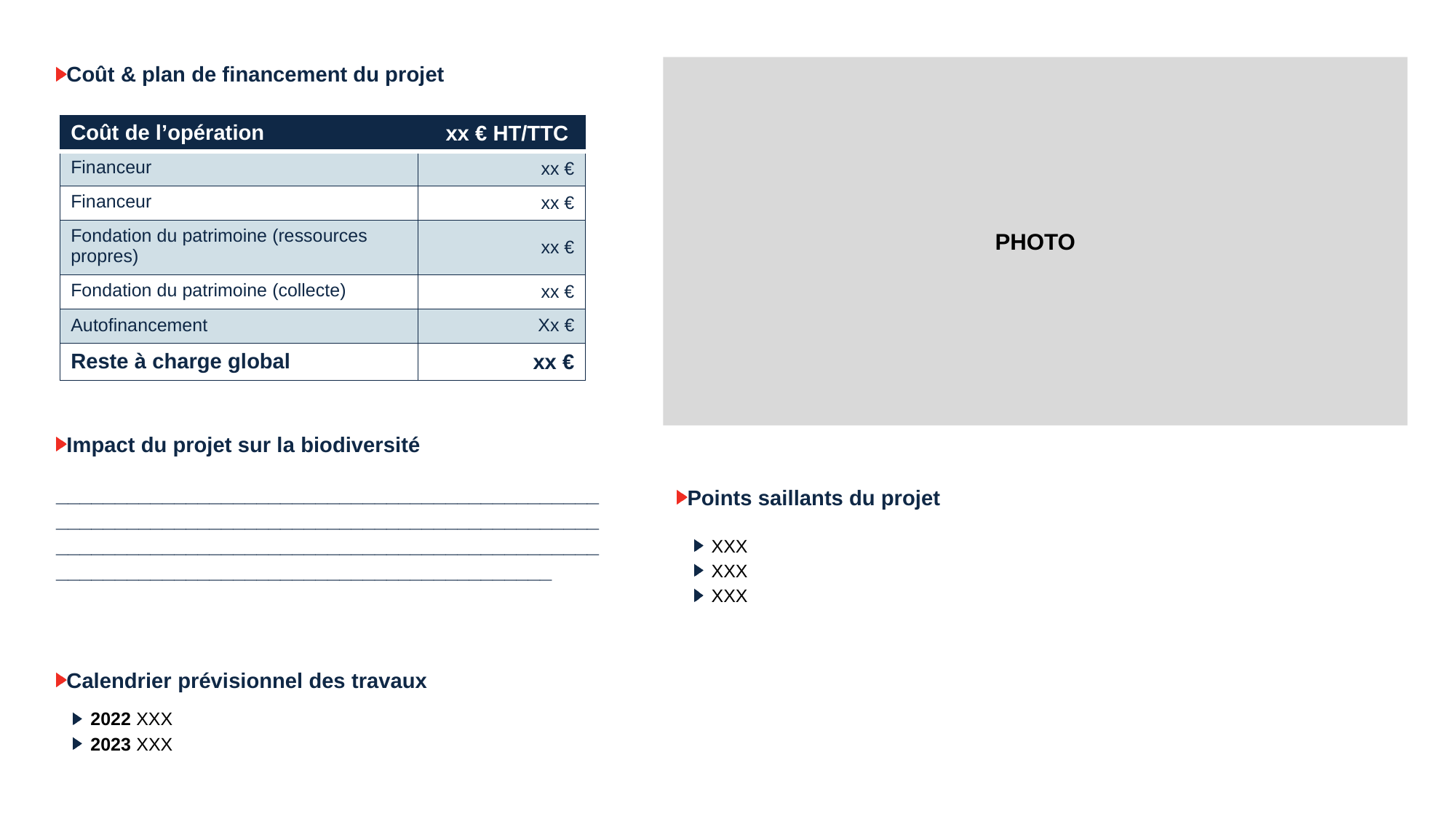

Coût & plan de financement du projet
PHOTO
| Coût de l’opération | xx € HT/TTC |
| --- | --- |
| Financeur | xx € |
| Financeur | xx € |
| Fondation du patrimoine (ressources propres) | xx € |
| Fondation du patrimoine (collecte) | xx € |
| Autofinancement | Xx € |
| Reste à charge global | xx € |
Impact du projet sur la biodiversité
____________________________________________________________________________________________________________________________________________________________________________________
Points saillants du projet

XXX
XXX
XXX

Calendrier prévisionnel des travaux
2022 XXX
2023 XXX